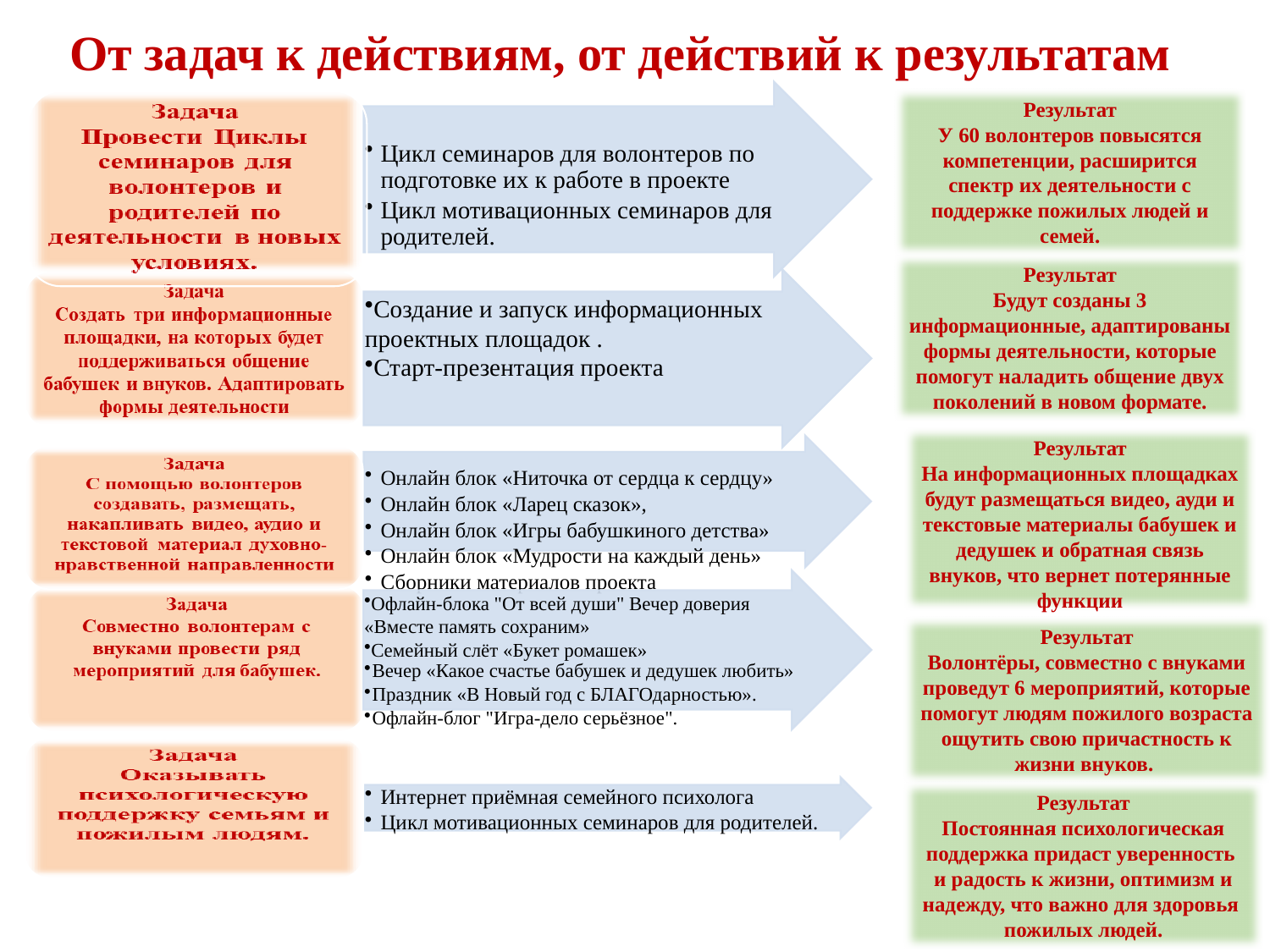

# От задач к действиям, от действий к результатам

Цикл семинаров для волонтеров по подготовке их к работе в проекте
Цикл мотивационных семинаров для родителей.

Создание и запуск информационных проектных площадок .
Старт-презентация проекта

Результат
У 60 волонтеров повысятся компетенции, расширится спектр их деятельности с поддержке пожилых людей и семей.
Результат
Будут созданы 3 информационные, адаптированы формы деятельности, которые помогут наладить общение двух поколений в новом формате.

Онлайн блок «Ниточка от сердца к сердцу»
Онлайн блок «Ларец сказок»,
Онлайн блок «Игры бабушкиного детства»
Онлайн блок «Мудрости на каждый день»
Сборники материалов проекта

Офлайн-блока "От всей души" Вечер доверия «Вместе память сохраним»
Семейный слёт «Букет ромашек»
Вечер «Какое счастье бабушек и дедушек любить»
Праздник «В Новый год с БЛАГОдарностью».
Офлайн-блог "Игра-дело серьёзное".

Интернет приёмная семейного психолога
Цикл мотивационных семинаров для родителей.

Результат
На информационных площадках будут размещаться видео, ауди и текстовые материалы бабушек и дедушек и обратная связь внуков, что вернет потерянные функции
Результат
Волонтёры, совместно с внуками проведут 6 мероприятий, которые помогут людям пожилого возраста ощутить свою причастность к жизни внуков.
Результат
Постоянная психологическая поддержка придаст уверенность  и радость к жизни, оптимизм и надежду, что важно для здоровья  пожилых людей.